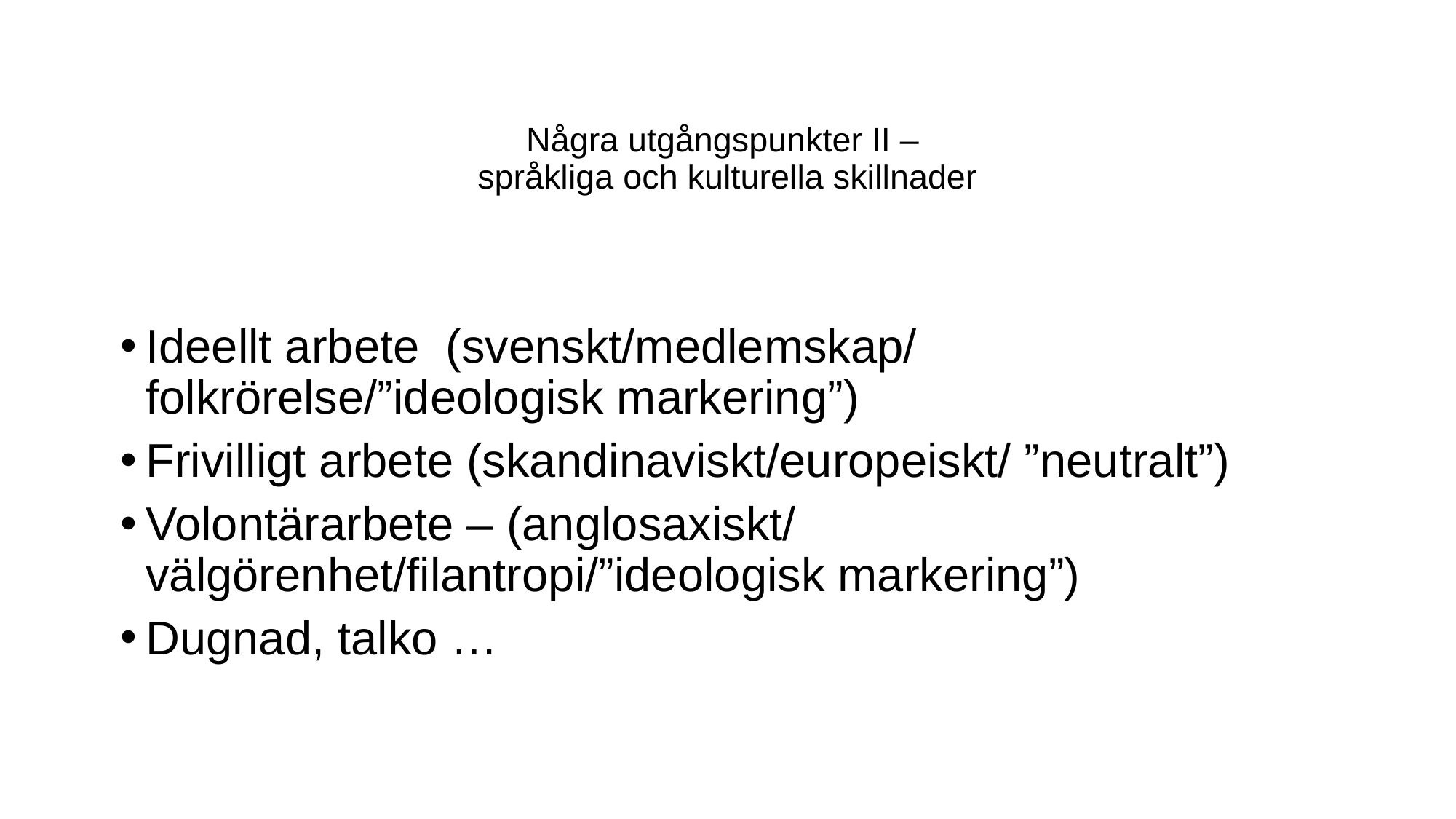

# Några utgångspunkter II – språkliga och kulturella skillnader

Ideellt arbete  (svenskt/medlemskap/ folkrörelse/”ideologisk markering”)
Frivilligt arbete (skandinaviskt/europeiskt/ ”neutralt”)
Volontärarbete – (anglosaxiskt/ välgörenhet/filantropi/”ideologisk markering”)
Dugnad, talko …